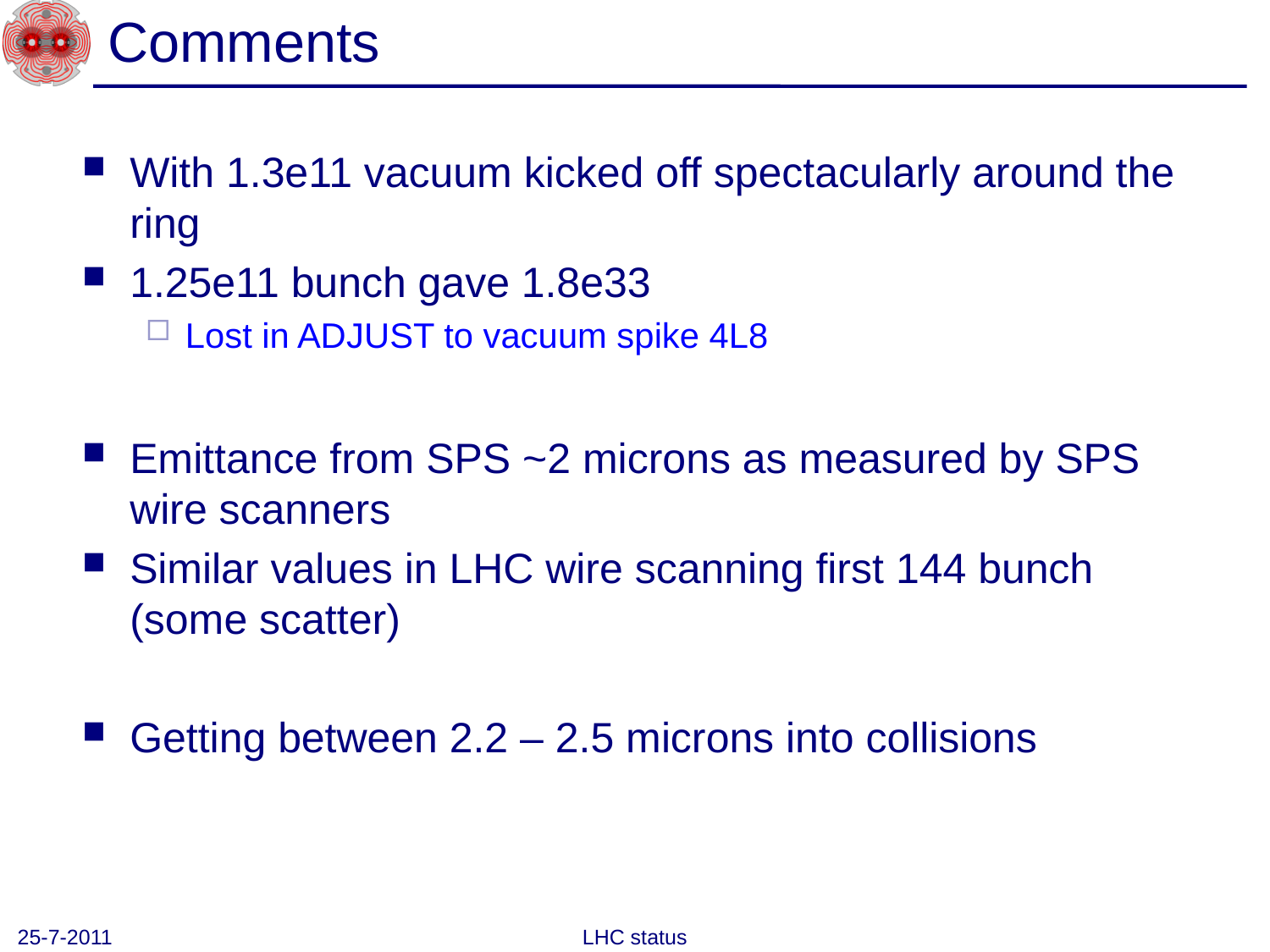

# Comments
With 1.3e11 vacuum kicked off spectacularly around the ring
1.25e11 bunch gave 1.8e33
Lost in ADJUST to vacuum spike 4L8

Emittance from SPS ~2 microns as measured by SPS wire scanners
Similar values in LHC wire scanning first 144 bunch (some scatter)

Getting between 2.2 – 2.5 microns into collisions
25-7-2011
LHC status